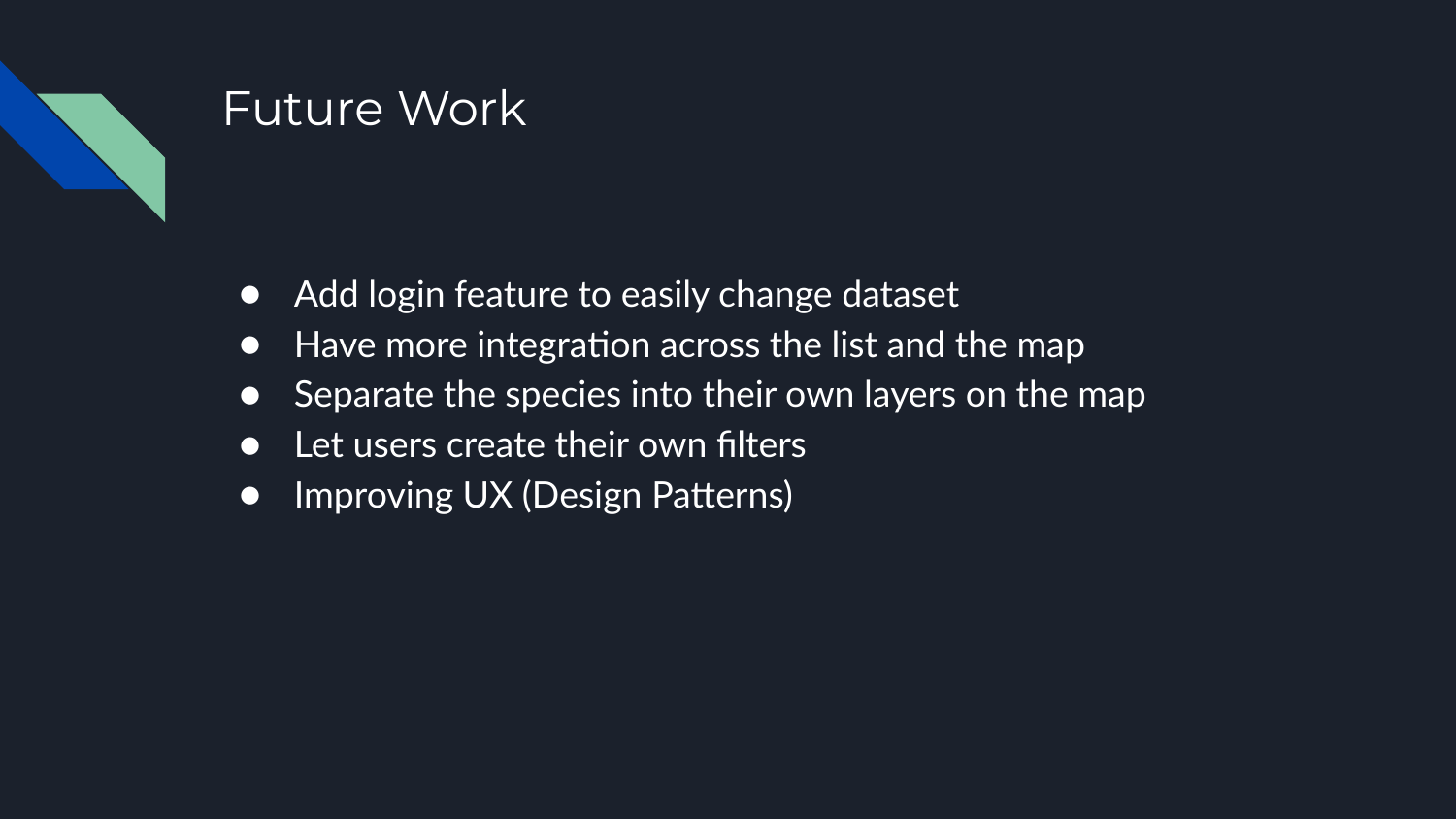

# Future Work
Add login feature to easily change dataset
Have more integration across the list and the map
Separate the species into their own layers on the map
Let users create their own filters
Improving UX (Design Patterns)